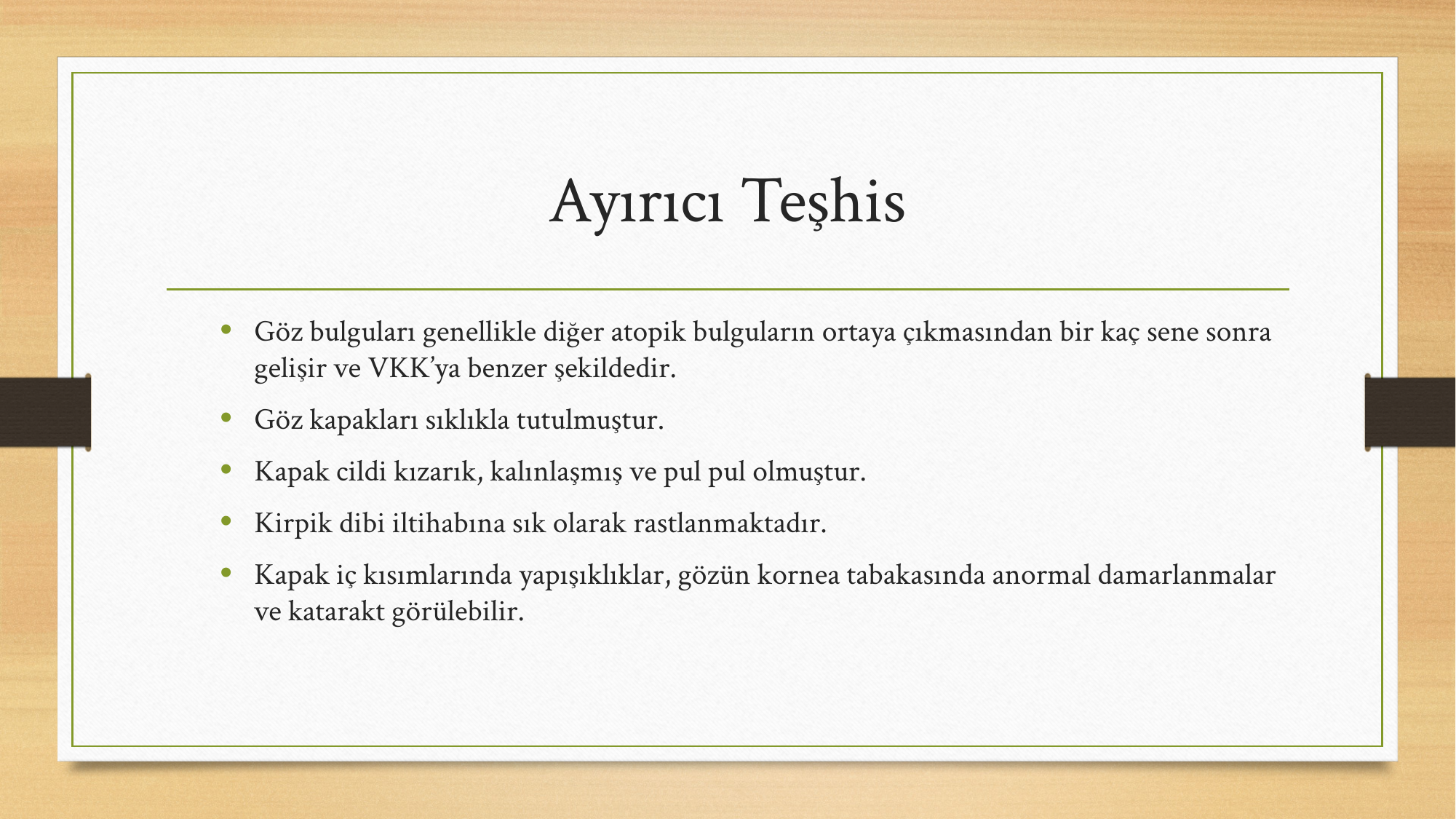

# Ayırıcı Teşhis
Göz bulguları genellikle diğer atopik bulguların ortaya çıkmasından bir kaç sene sonra gelişir ve VKK’ya benzer şekildedir.
Göz kapakları sıklıkla tutulmuştur.
Kapak cildi kızarık, kalınlaşmış ve pul pul olmuştur.
Kirpik dibi iltihabına sık olarak rastlanmaktadır.
Kapak iç kısımlarında yapışıklıklar, gözün kornea tabakasında anormal damarlanmalar ve katarakt görülebilir.